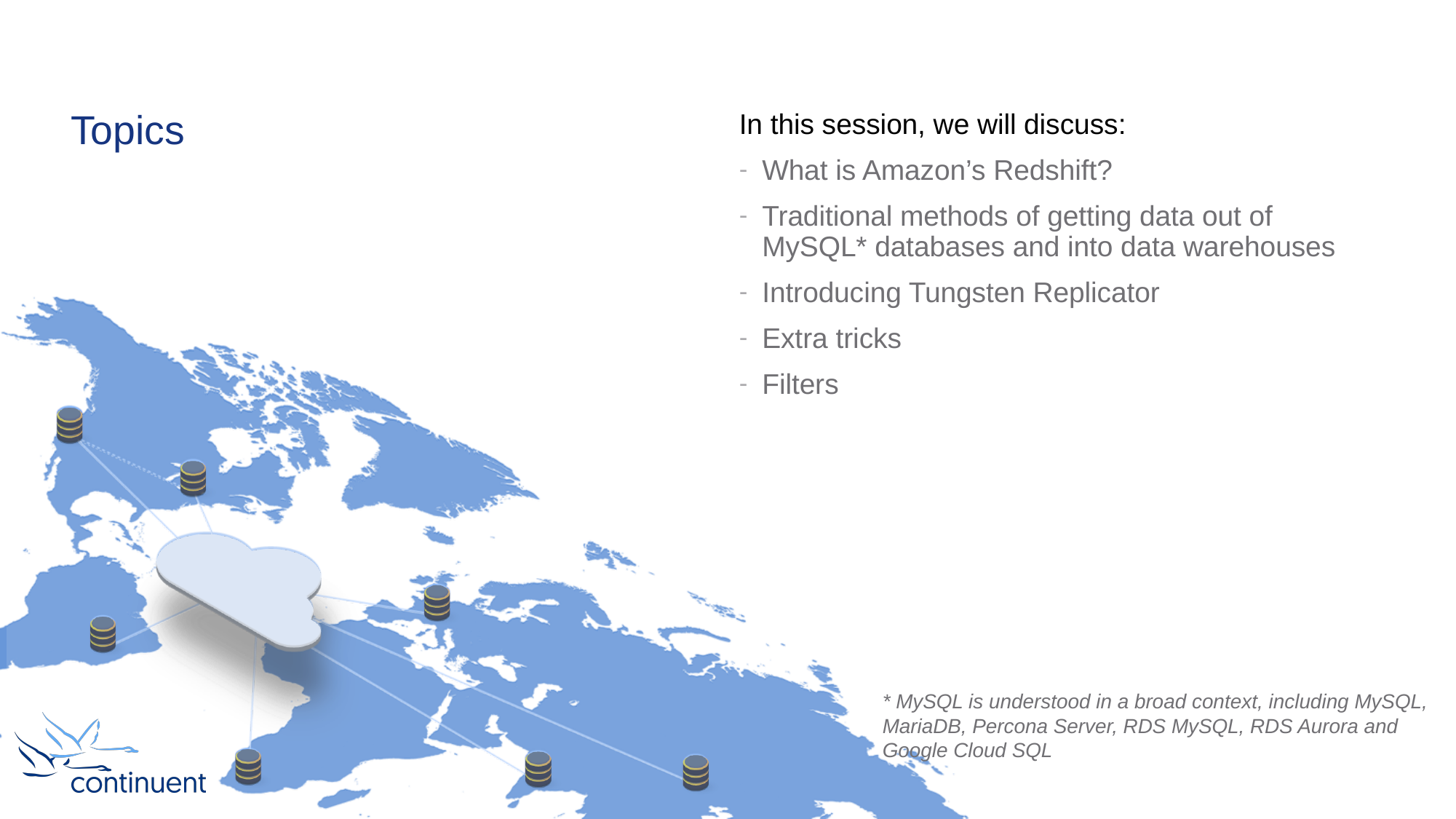

# Topics
In this session, we will discuss:
What is Amazon’s Redshift?
Traditional methods of getting data out of MySQL* databases and into data warehouses
Introducing Tungsten Replicator
Extra tricks
Filters

* MySQL is understood in a broad context, including MySQL, MariaDB, Percona Server, RDS MySQL, RDS Aurora and Google Cloud SQL